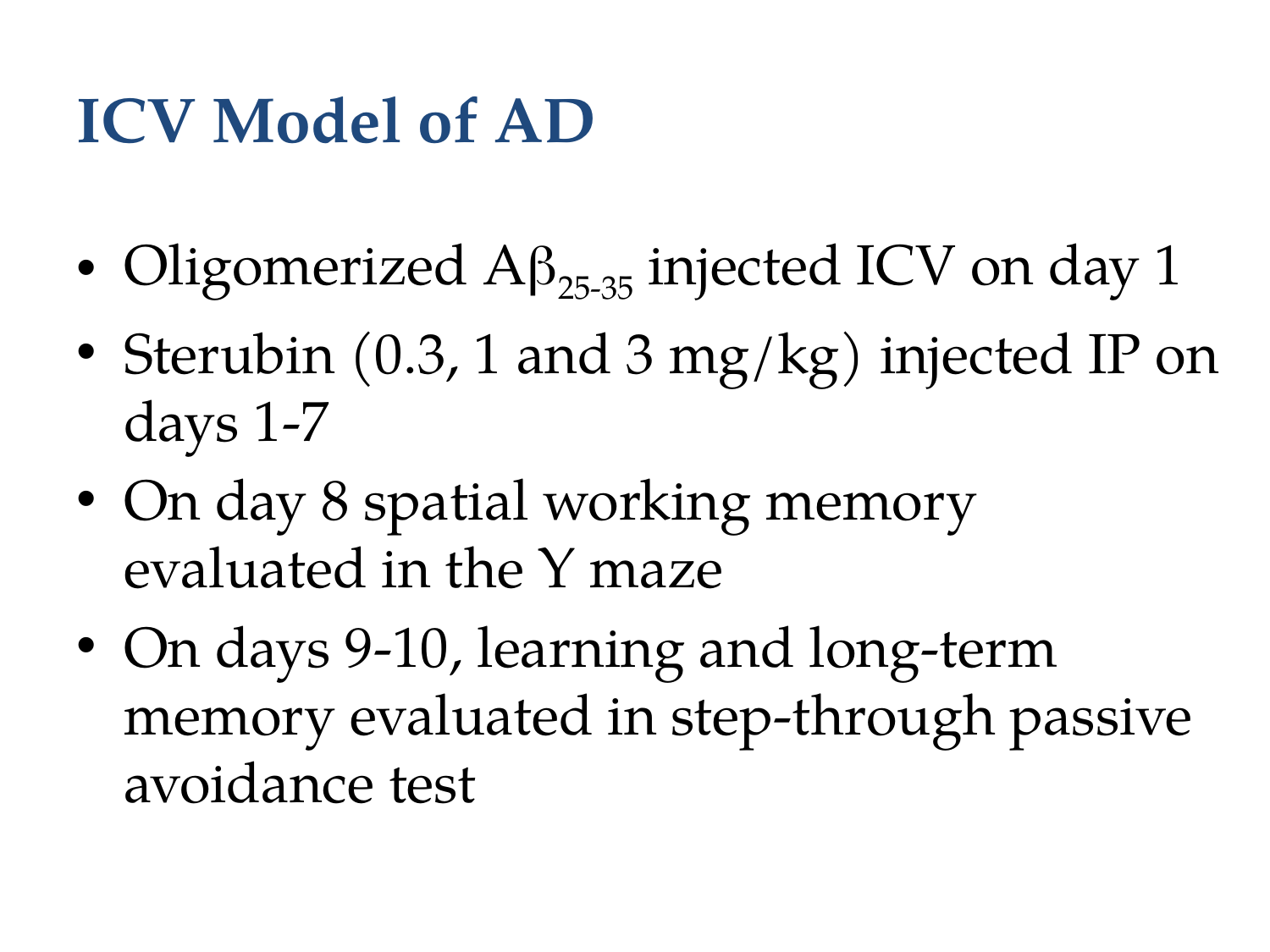

# ICV Model of AD
Oligomerized Aβ25-35 injected ICV on day 1
Sterubin (0.3, 1 and 3 mg/kg) injected IP on days 1-7
On day 8 spatial working memory evaluated in the Y maze
On days 9-10, learning and long-term memory evaluated in step-through passive avoidance test